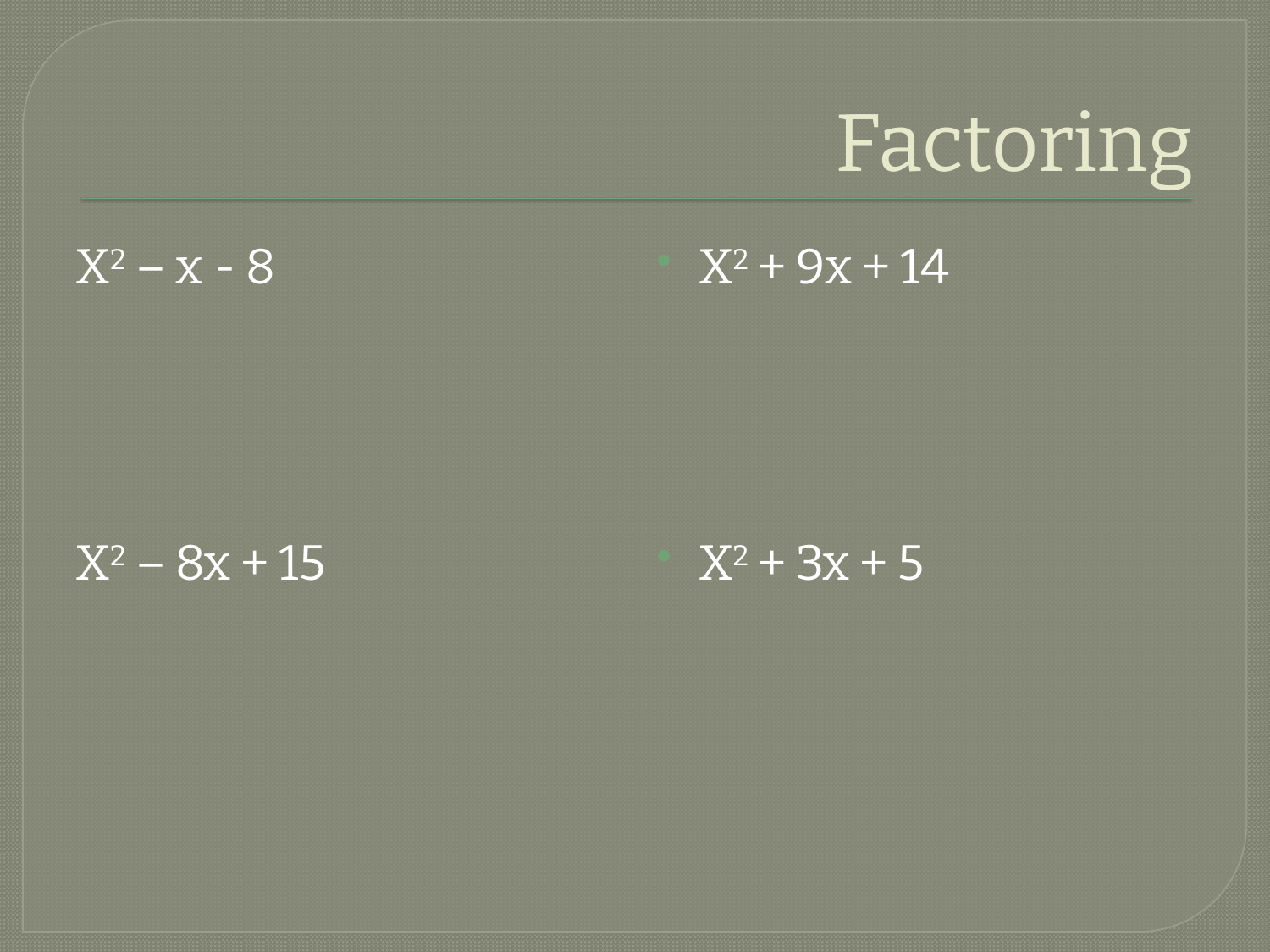

# Factoring
X2 – x - 8

X2 – 8x + 15
X2 + 9x + 14

X2 + 3x + 5